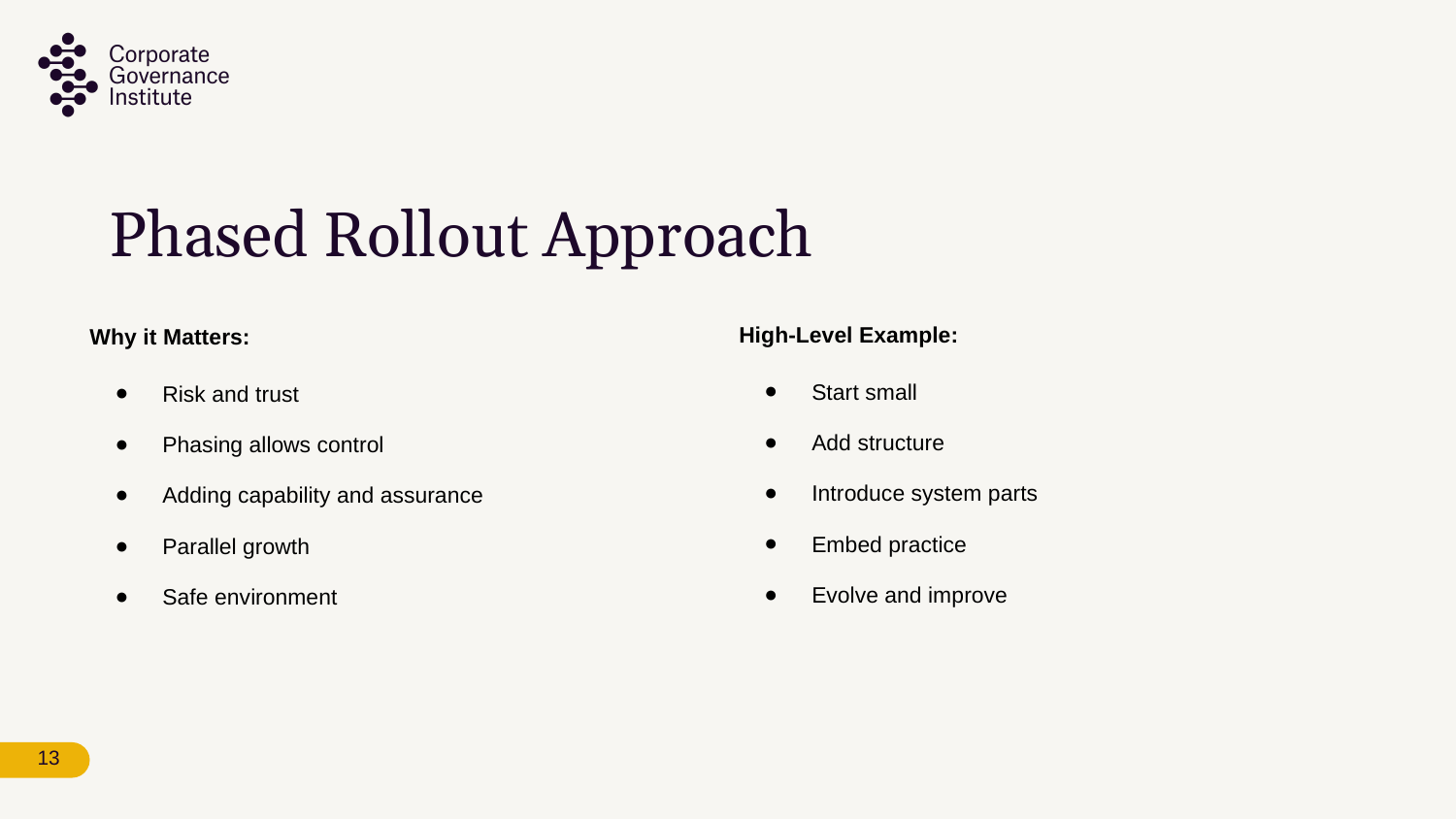

# Phased Rollout Approach
High-Level Example:

Start small
Add structure
Introduce system parts
Embed practice
Evolve and improve

Why it Matters:

Risk and trust
Phasing allows control
Adding capability and assurance
Parallel growth
Safe environment

13